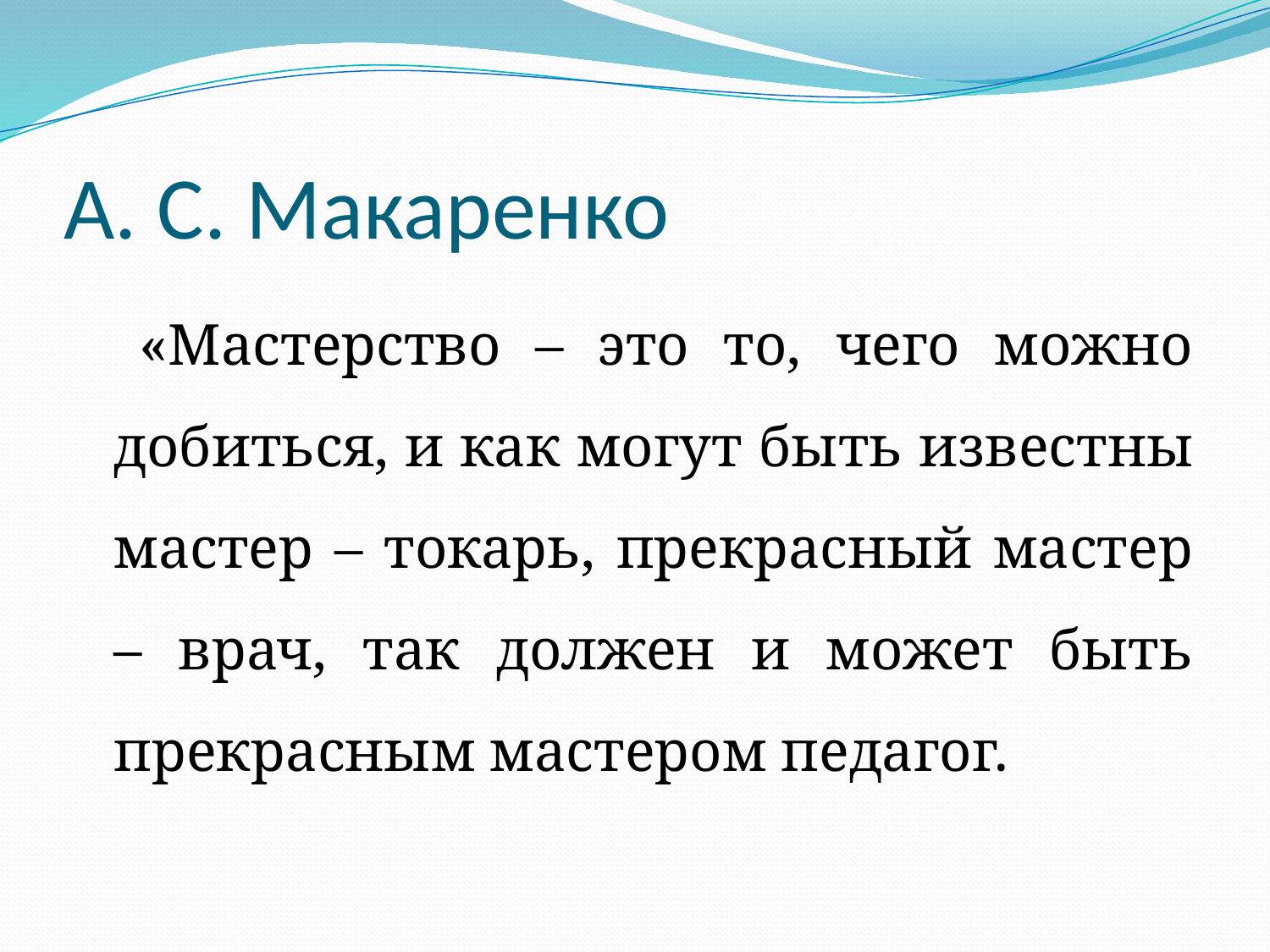

# А. С. Макаренко
  «Мастерство – это то, чего можно добиться, и как могут быть известны мастер – токарь, прекрасный мастер – врач, так должен и может быть прекрасным мастером педагог.